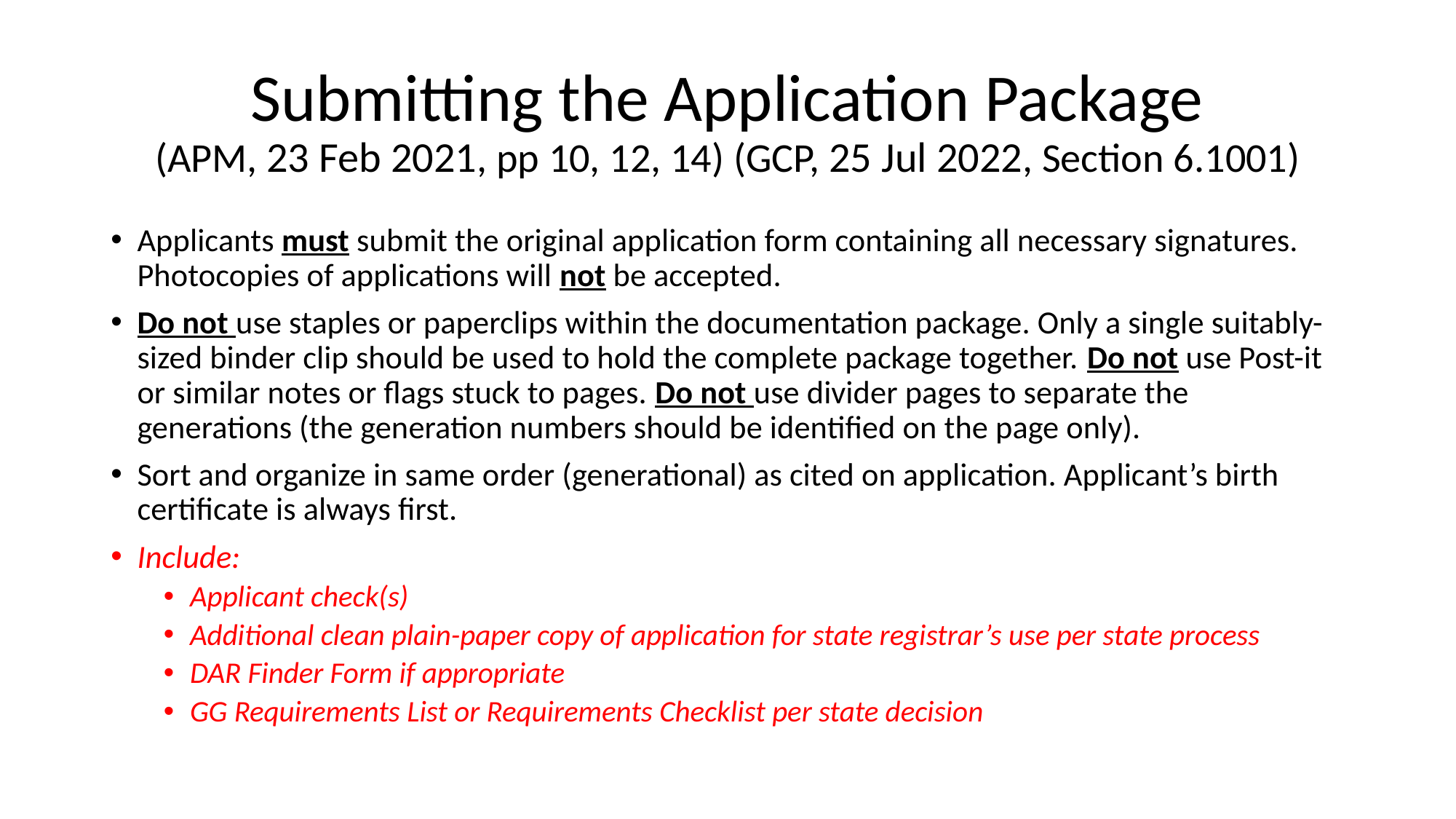

# Submitting the Application Package (APM, 23 Feb 2021, pp 10, 12, 14) (GCP, 25 Jul 2022, Section 6.1001)
Applicants must submit the original application form containing all necessary signatures. Photocopies of applications will not be accepted.
Do not use staples or paperclips within the documentation package. Only a single suitably-sized binder clip should be used to hold the complete package together. Do not use Post-it or similar notes or flags stuck to pages. Do not use divider pages to separate the generations (the generation numbers should be identified on the page only).
Sort and organize in same order (generational) as cited on application. Applicant’s birth certificate is always first.
Include:
Applicant check(s)
Additional clean plain-paper copy of application for state registrar’s use per state process
DAR Finder Form if appropriate
GG Requirements List or Requirements Checklist per state decision